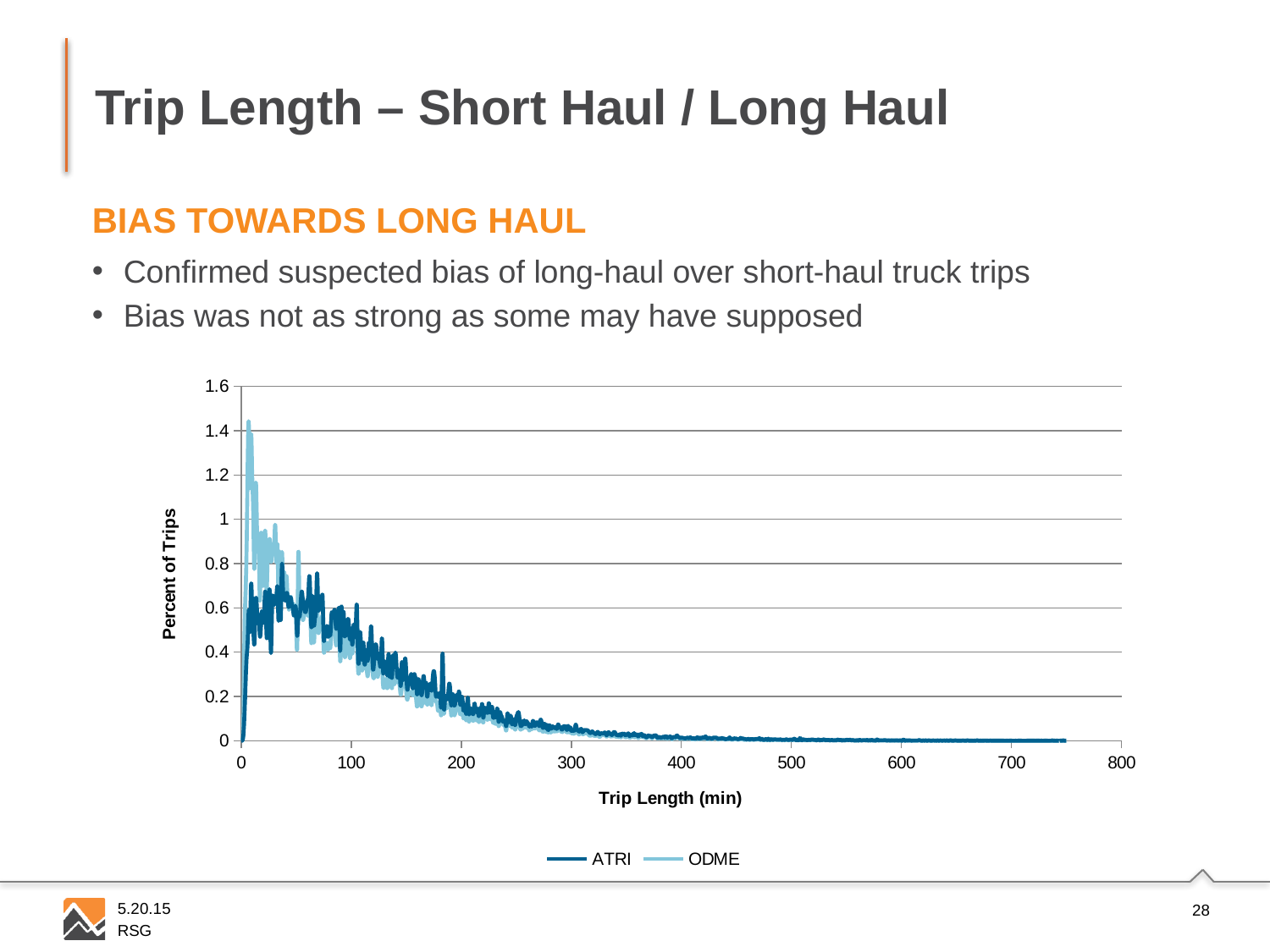

# Trip Length – Short Haul / Long Haul
BIAS TOWARDS LONG HAUL
Confirmed suspected bias of long-haul over short-haul truck trips
Bias was not as strong as some may have supposed

### Chart

| Category |  |  |
|---|---|---|